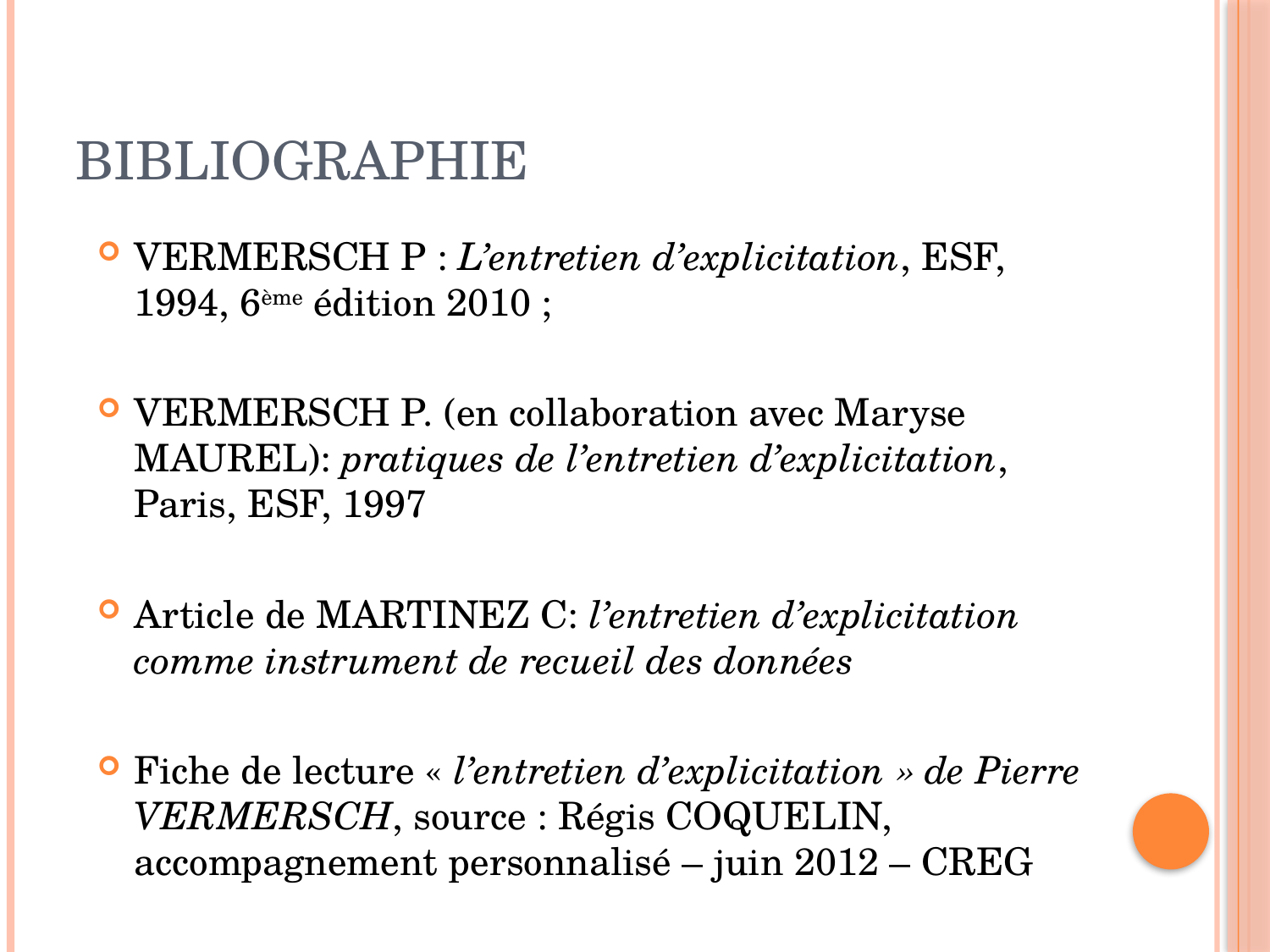

# BIBLIOGRAPHIE
VERMERSCH P : L’entretien d’explicitation, ESF, 1994, 6ème édition 2010 ;

VERMERSCH P. (en collaboration avec Maryse MAUREL): pratiques de l’entretien d’explicitation, Paris, ESF, 1997

Article de MARTINEZ C: l’entretien d’explicitation comme instrument de recueil des données

Fiche de lecture « l’entretien d’explicitation » de Pierre VERMERSCH, source : Régis COQUELIN, accompagnement personnalisé – juin 2012 – CREG